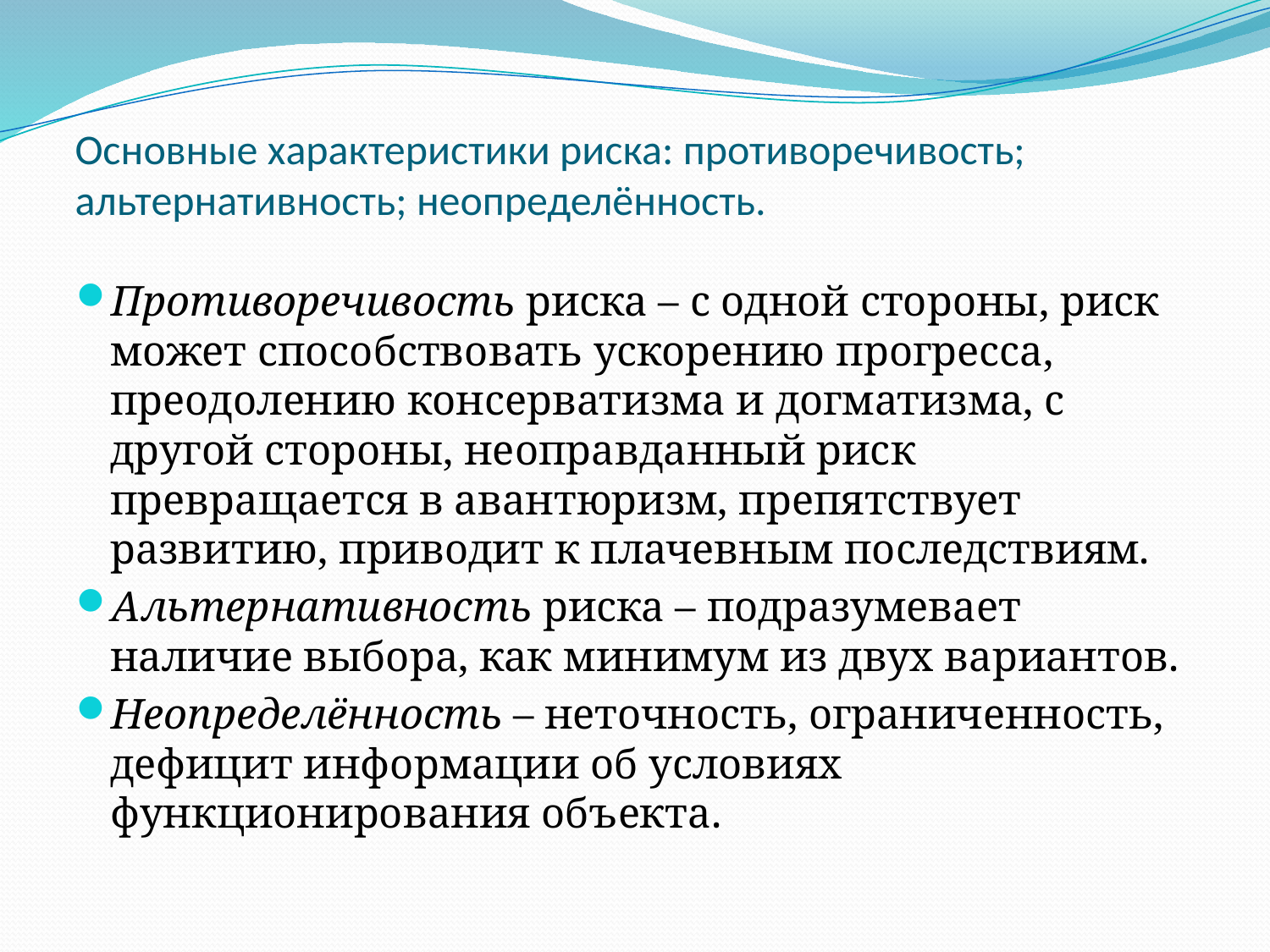

# Основные характеристики риска: противоречивость; альтернативность; неопределённость.
Противоречивость риска – с одной стороны, риск может способствовать ускорению прогресса, преодолению консерватизма и догматизма, с другой стороны, неоправданный риск превращается в авантюризм, препятствует развитию, приводит к плачевным последствиям.
Альтернативность риска – подразумевает наличие выбора, как минимум из двух вариантов.
Неопределённость – неточность, ограниченность, дефицит информации об условиях функционирования объекта.